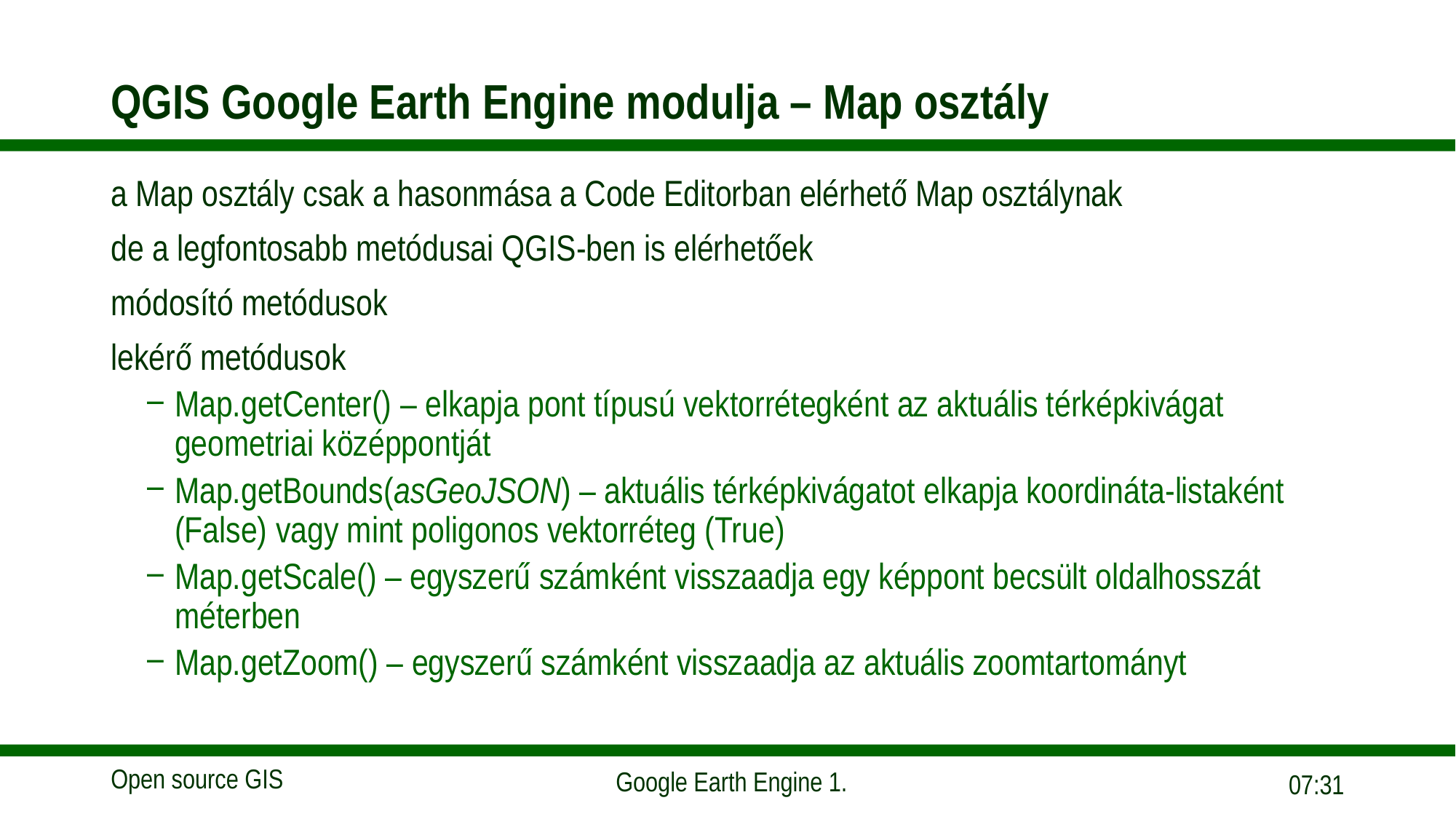

# QGIS Google Earth Engine modulja – Map osztály
a Map osztály csak a hasonmása a Code Editorban elérhető Map osztálynak
de a legfontosabb metódusai QGIS-ben is elérhetőek
módosító metódusok
lekérő metódusok
Map.getCenter() – elkapja pont típusú vektorrétegként az aktuális térképkivágat geometriai középpontját
Map.getBounds(asGeoJSON) – aktuális térképkivágatot elkapja koordináta-listaként (False) vagy mint poligonos vektorréteg (True)
Map.getScale() – egyszerű számként visszaadja egy képpont becsült oldalhosszát méterben
Map.getZoom() – egyszerű számként visszaadja az aktuális zoomtartományt

07:31